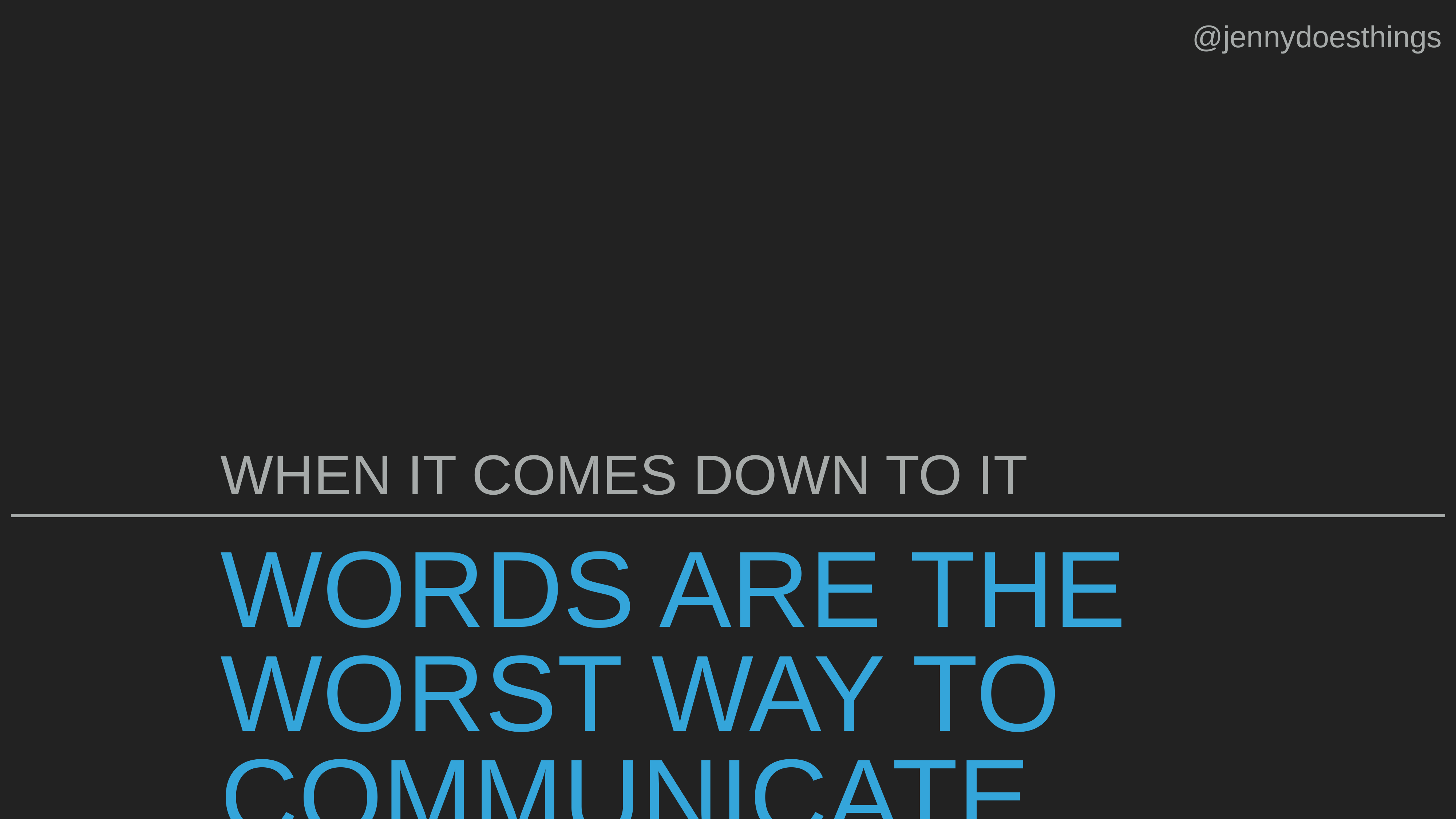

@jennydoesthings
WHEN IT COMES DOWN TO IT
WORDS ARE THE WORST WAY TO COMMUNICATE